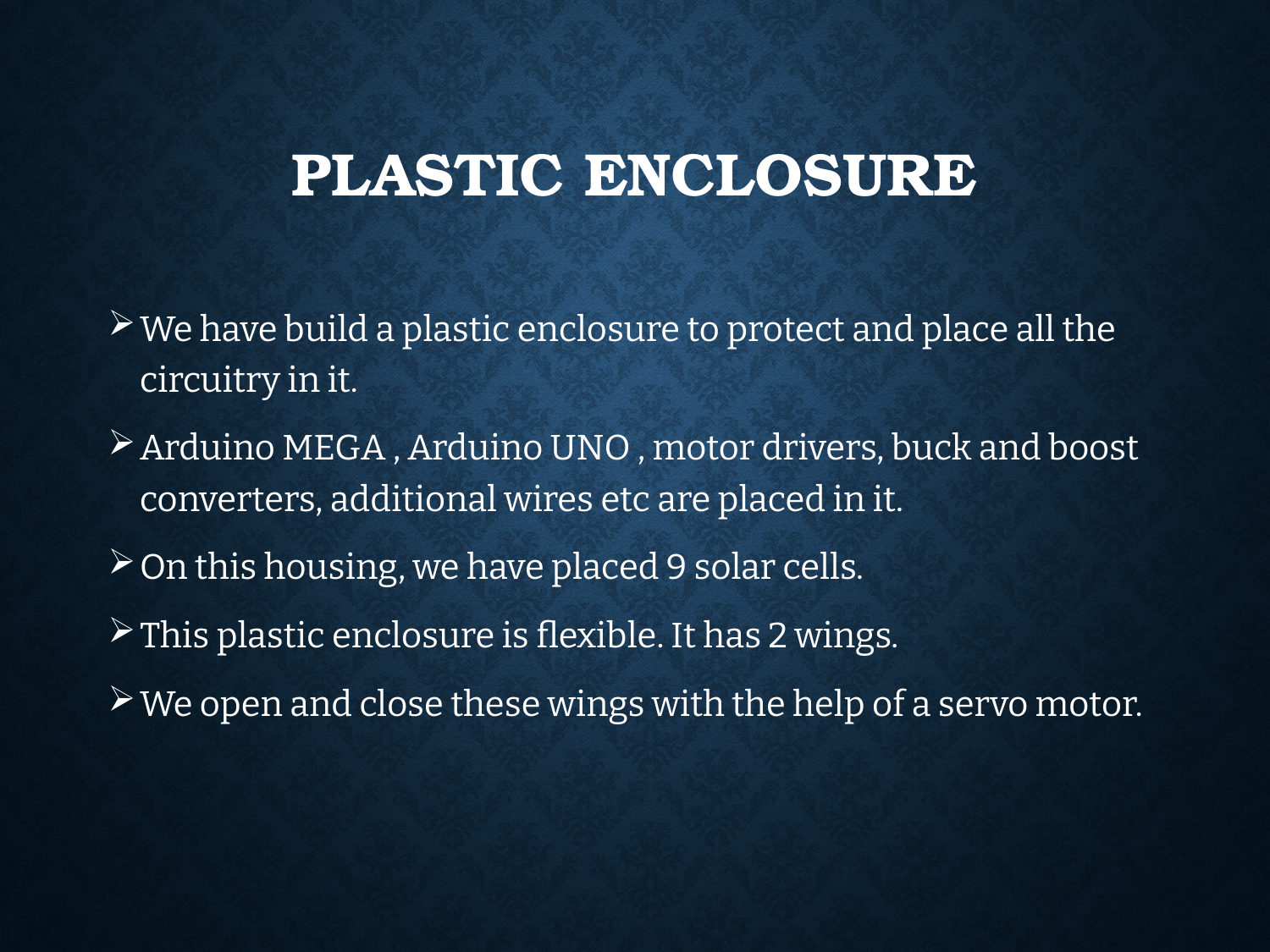

# Plastic Enclosure
We have build a plastic enclosure to protect and place all the circuitry in it.
Arduino MEGA , Arduino UNO , motor drivers, buck and boost converters, additional wires etc are placed in it.
On this housing, we have placed 9 solar cells.
This plastic enclosure is flexible. It has 2 wings.
We open and close these wings with the help of a servo motor.